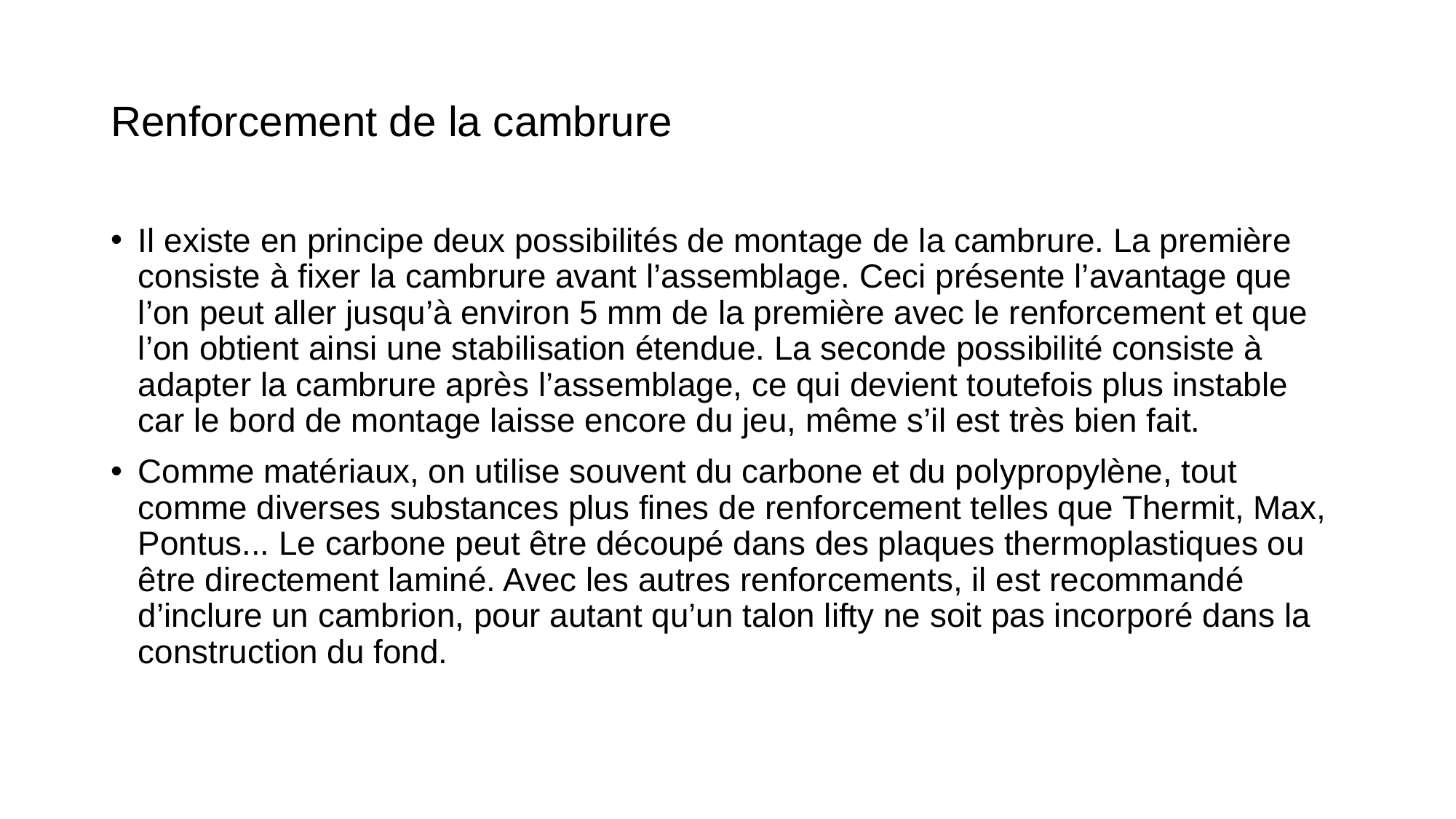

# Renforcement de la cambrure
Il existe en principe deux possibilités de montage de la cambrure. La première consiste à fixer la cambrure avant l’assemblage. Ceci présente l’avantage que l’on peut aller jusqu’à environ 5 mm de la première avec le renforcement et que l’on obtient ainsi une stabilisation étendue. La seconde possibilité consiste à adapter la cambrure après l’assemblage, ce qui devient toutefois plus instable car le bord de montage laisse encore du jeu, même s’il est très bien fait.
Comme matériaux, on utilise souvent du carbone et du polypropylène, tout comme diverses substances plus fines de renforcement telles que Thermit, Max, Pontus... Le carbone peut être découpé dans des plaques thermoplastiques ou être directement laminé. Avec les autres renforcements, il est recommandé d’inclure un cambrion, pour autant qu’un talon lifty ne soit pas incorporé dans la construction du fond.